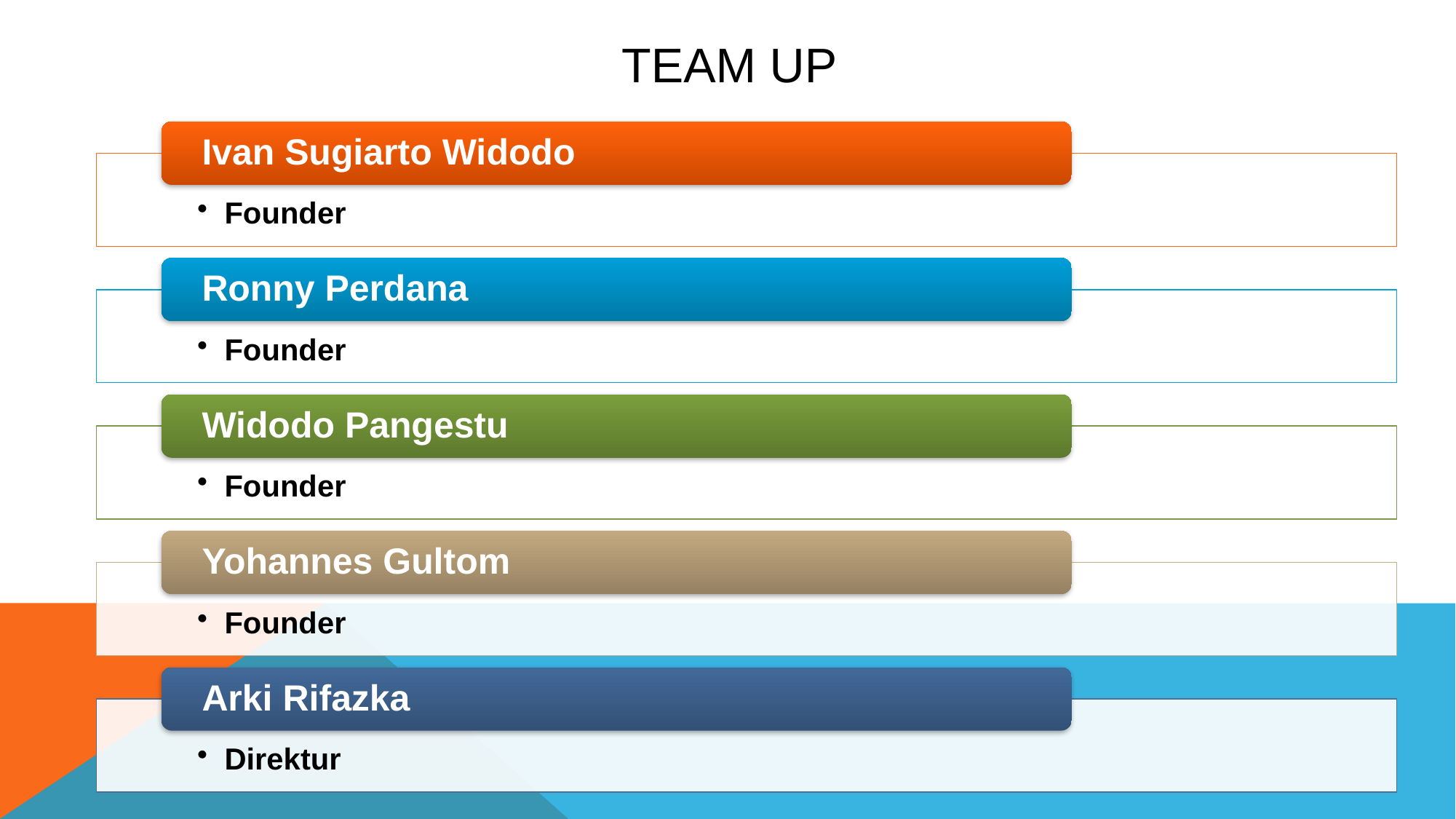

# Team up
Founder
Ivan Sugiarto Widodo
Founder
Ronny Perdana
Founder
Widodo Pangestu
Founder
Yohannes Gultom
Direktur
Arki Rifazka